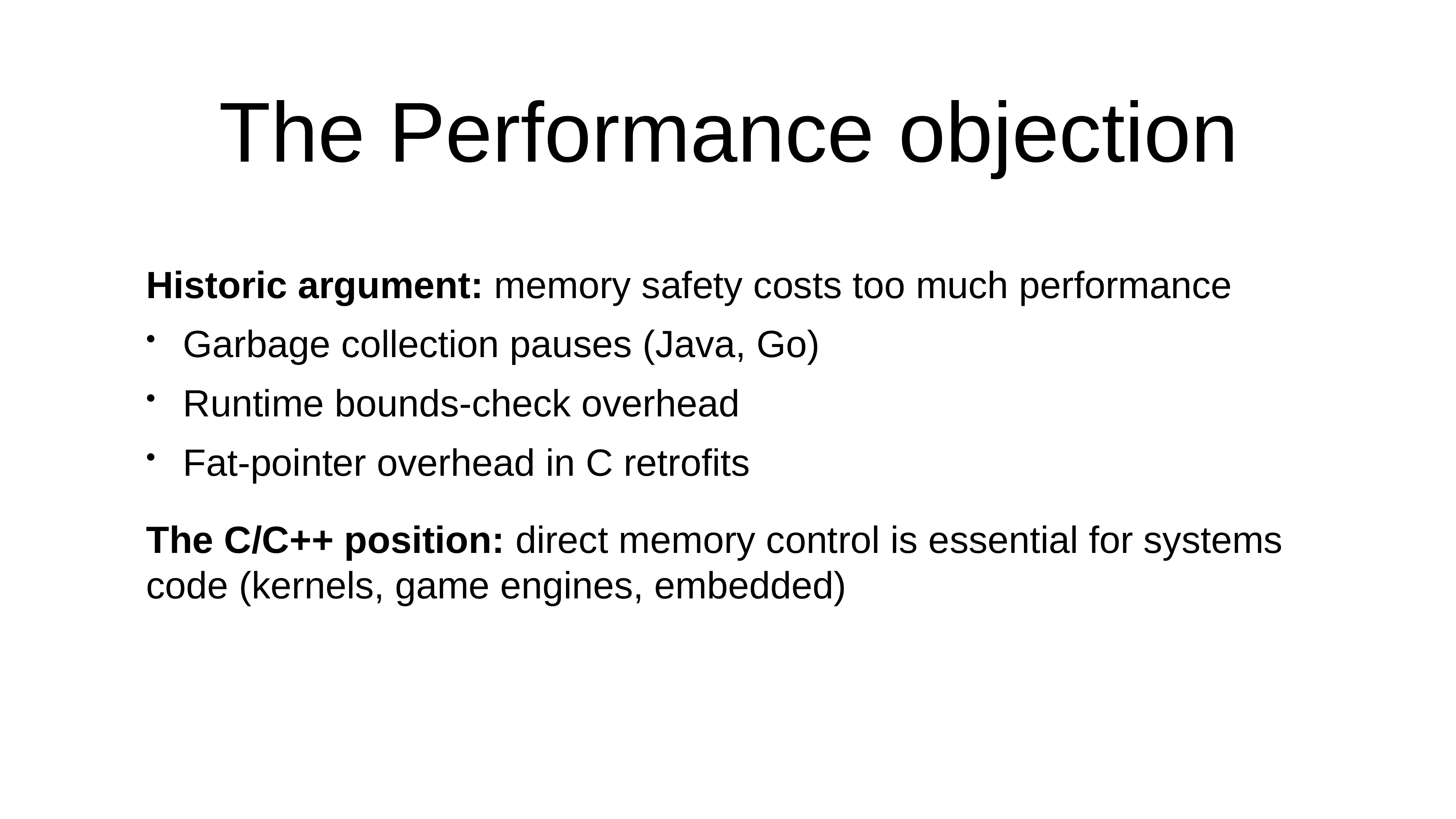

# The Performance objection
Historic argument: memory safety costs too much performance
Garbage collection pauses (Java, Go)
Runtime bounds-check overhead
Fat-pointer overhead in C retrofits
The C/C++ position: direct memory control is essential for systems code (kernels, game engines, embedded)